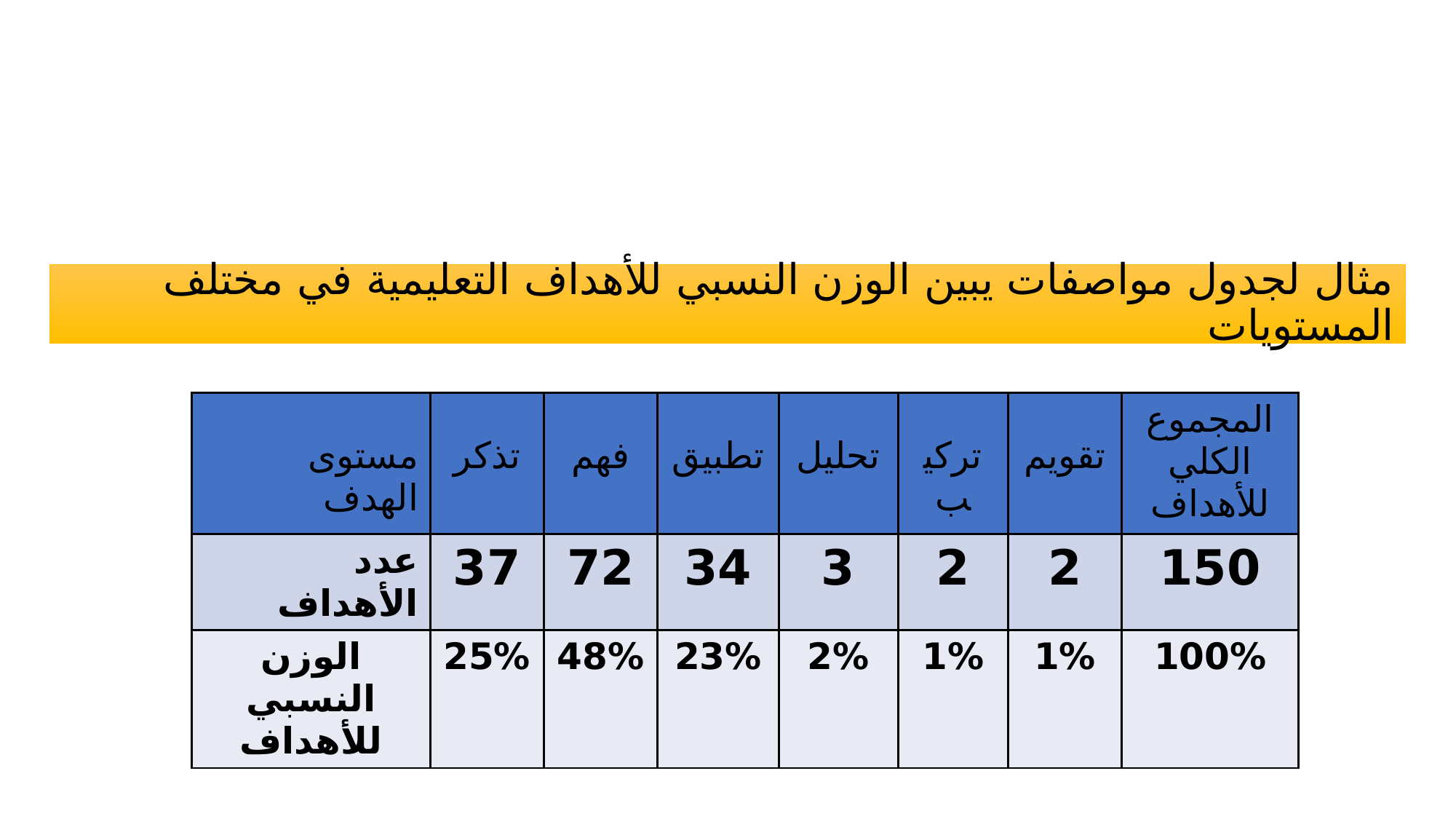

مثال لجدول مواصفات يبين الوزن النسبي للأهداف التعليمية في مختلف المستويات
| مستوى الهدف | تذكر | فهم | تطبيق | تحليل | تركيب | تقويم | المجموع الكلي للأهداف |
| --- | --- | --- | --- | --- | --- | --- | --- |
| عدد الأهداف | 37 | 72 | 34 | 3 | 2 | 2 | 150 |
| الوزن النسبي للأهداف | 25% | 48% | 23% | 2% | 1% | 1% | 100% |